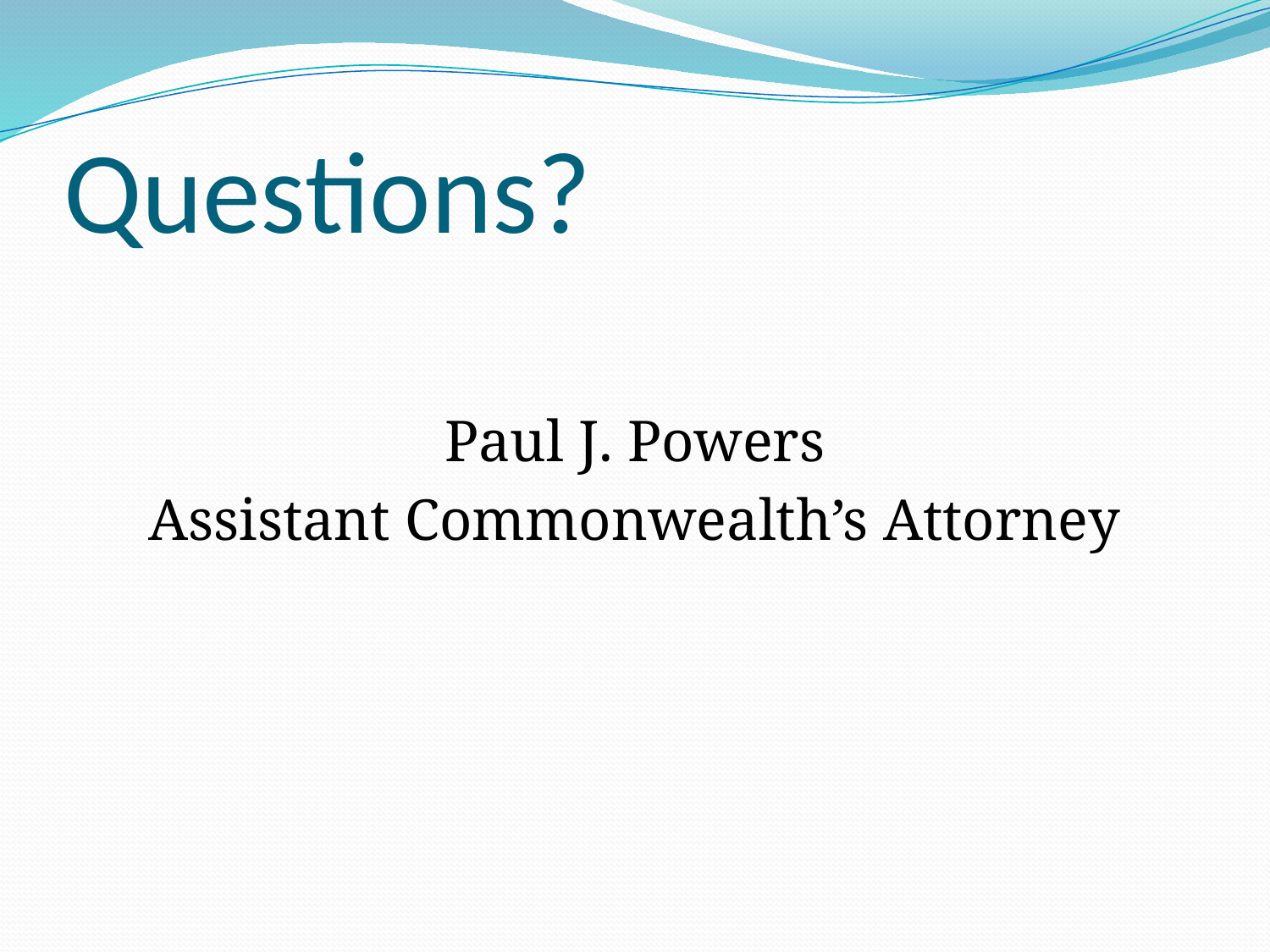

# Questions?

Paul J. Powers
Assistant Commonwealth’s Attorney